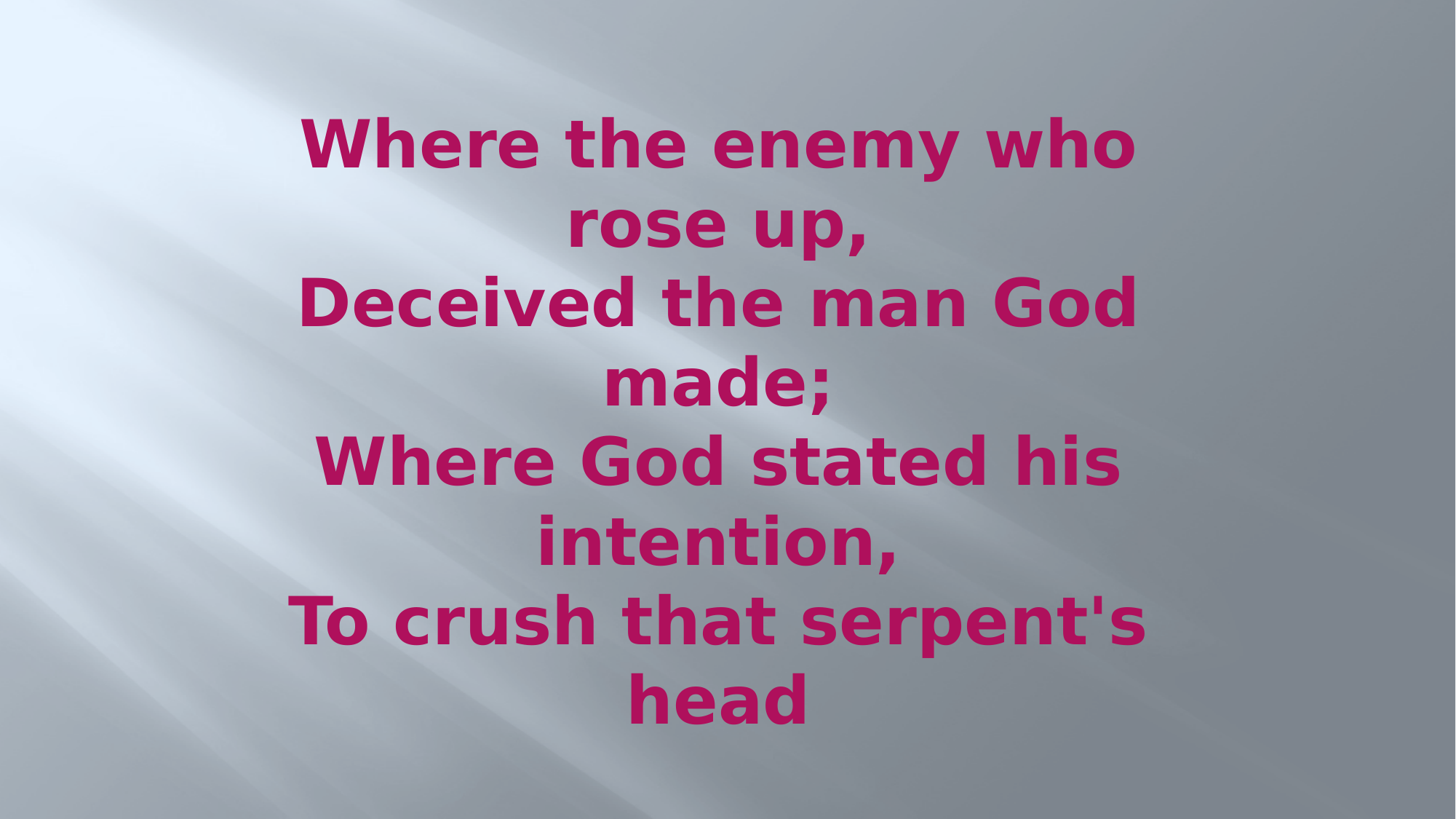

# Where the enemy who rose up, Deceived the man God made; Where God stated his intention, To crush that serpent's head